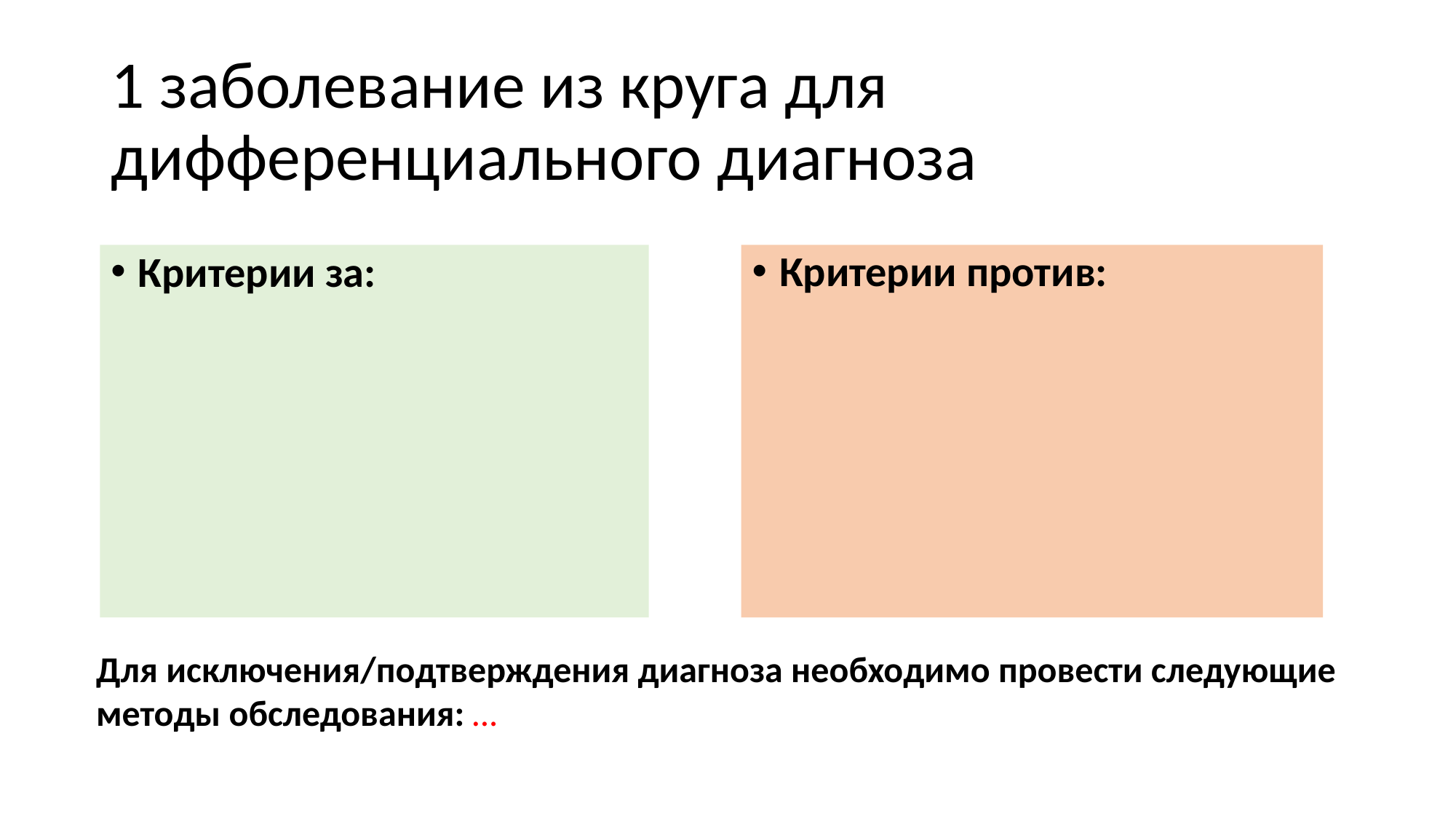

# 1 заболевание из круга для дифференциального диагноза
Критерии за:
Критерии против:
Для исключения/подтверждения диагноза необходимо провести следующие методы обследования: …